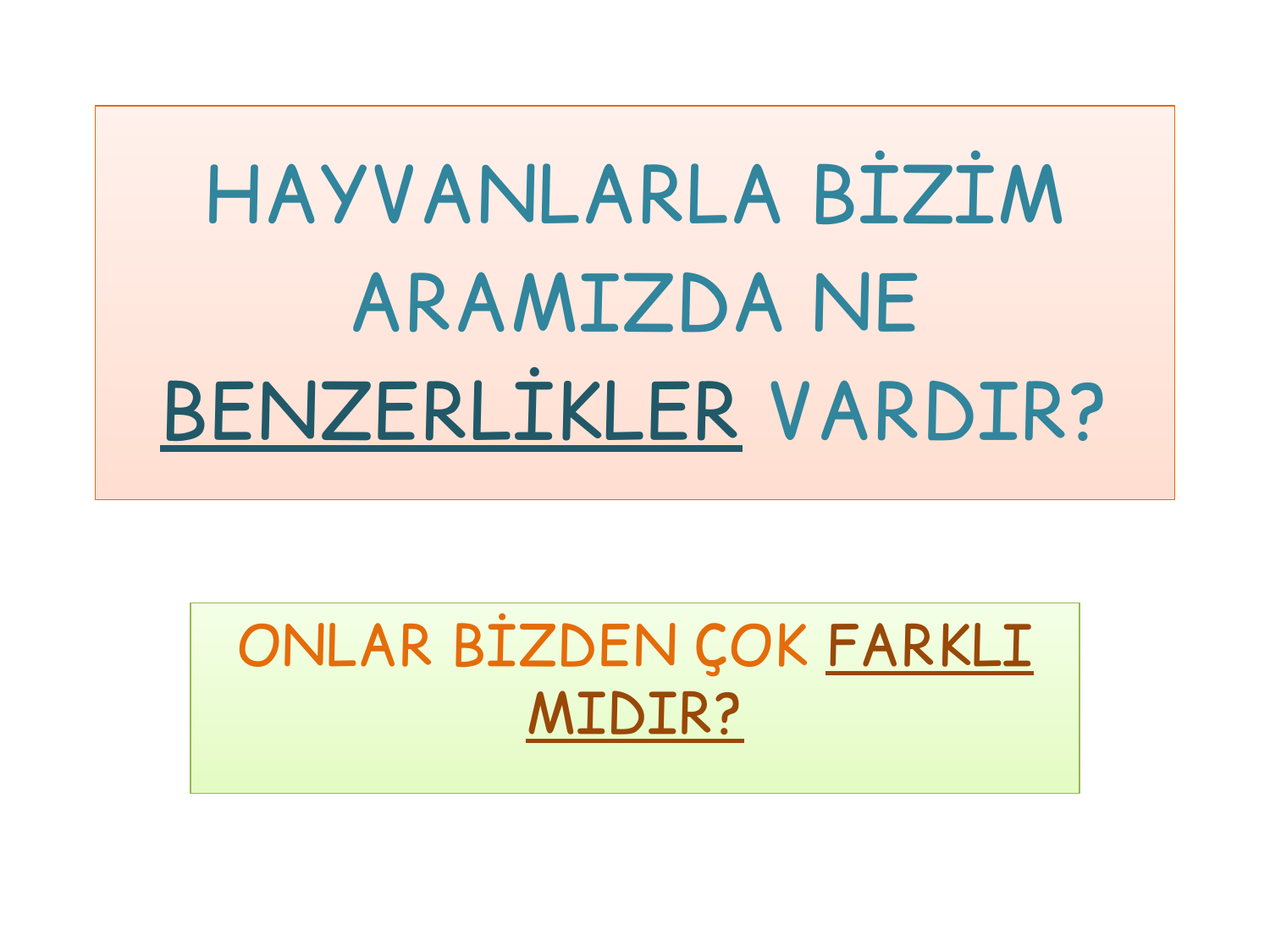

# HAYVANLARLA BİZİM ARAMIZDA NE BENZERLİKLER VARDIR?
ONLAR BİZDEN ÇOK FARKLI MIDIR?